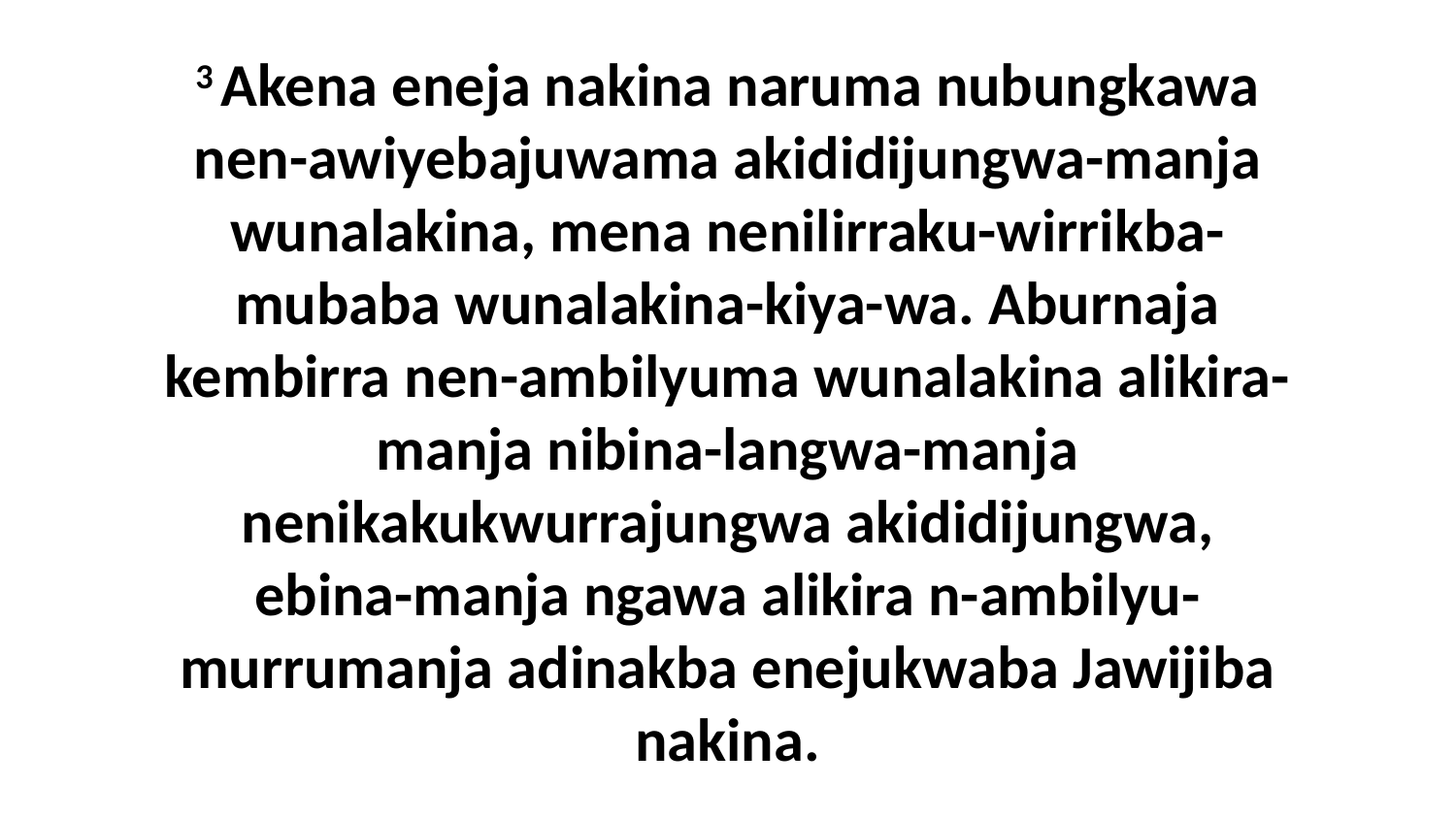

3 Akena eneja nakina naruma nubungkawa nen-awiyebajuwama akididijungwa-manja wunalakina, mena nenilirraku-wirrikba-mubaba wunalakina-kiya-wa. Aburnaja kembirra nen-ambilyuma wunalakina alikira-manja nibina-langwa-manja nenikakukwurrajungwa akididijungwa, ebina-manja ngawa alikira n-ambilyu-murrumanja adinakba enejukwaba Jawijiba nakina.